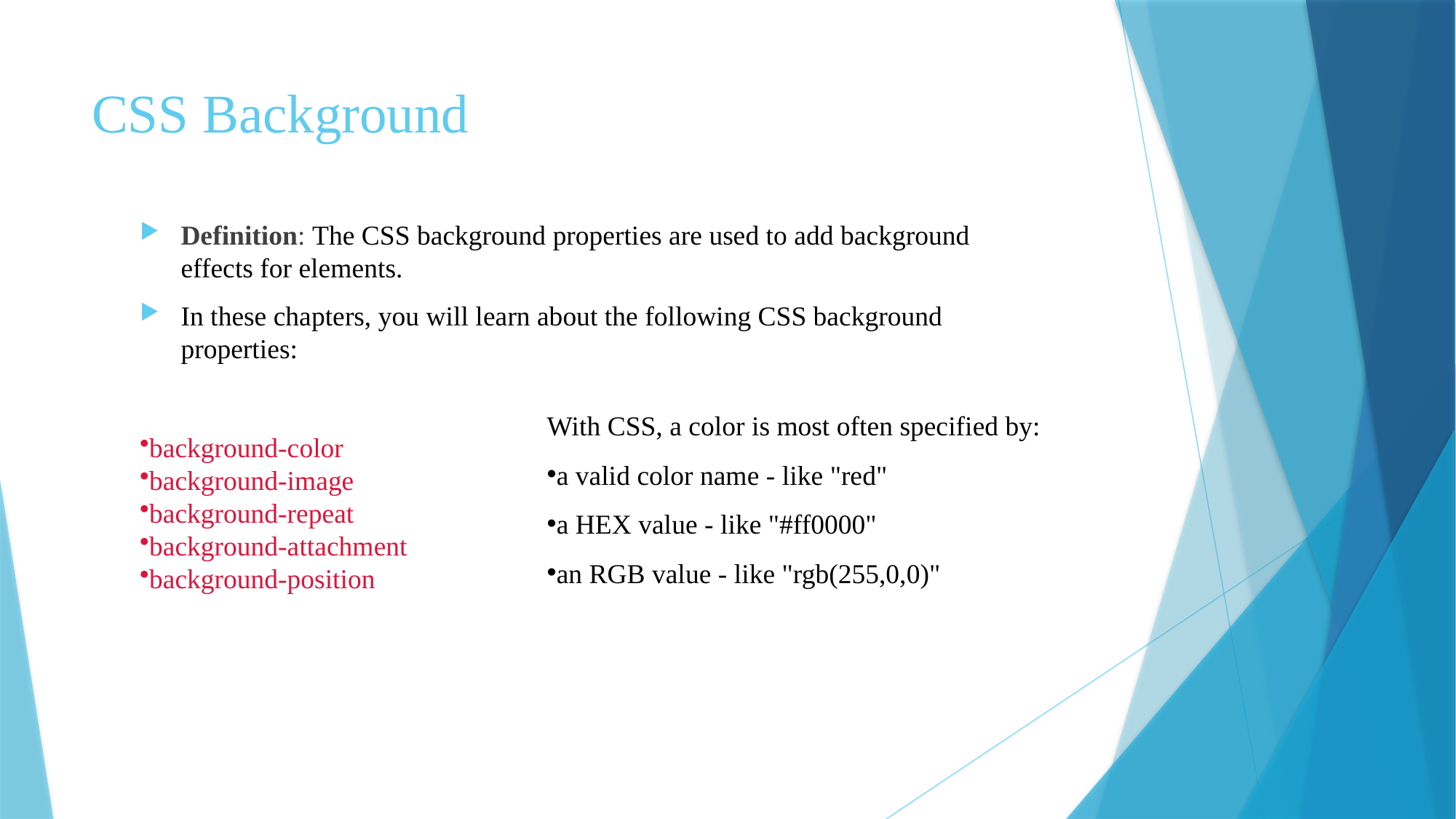

# CSS Background
Definition: The CSS background properties are used to add background effects for elements.
In these chapters, you will learn about the following CSS background properties:
With CSS, a color is most often specified by:
a valid color name - like "red"
a HEX value - like "#ff0000"
an RGB value - like "rgb(255,0,0)"
background-color
background-image
background-repeat
background-attachment
background-position